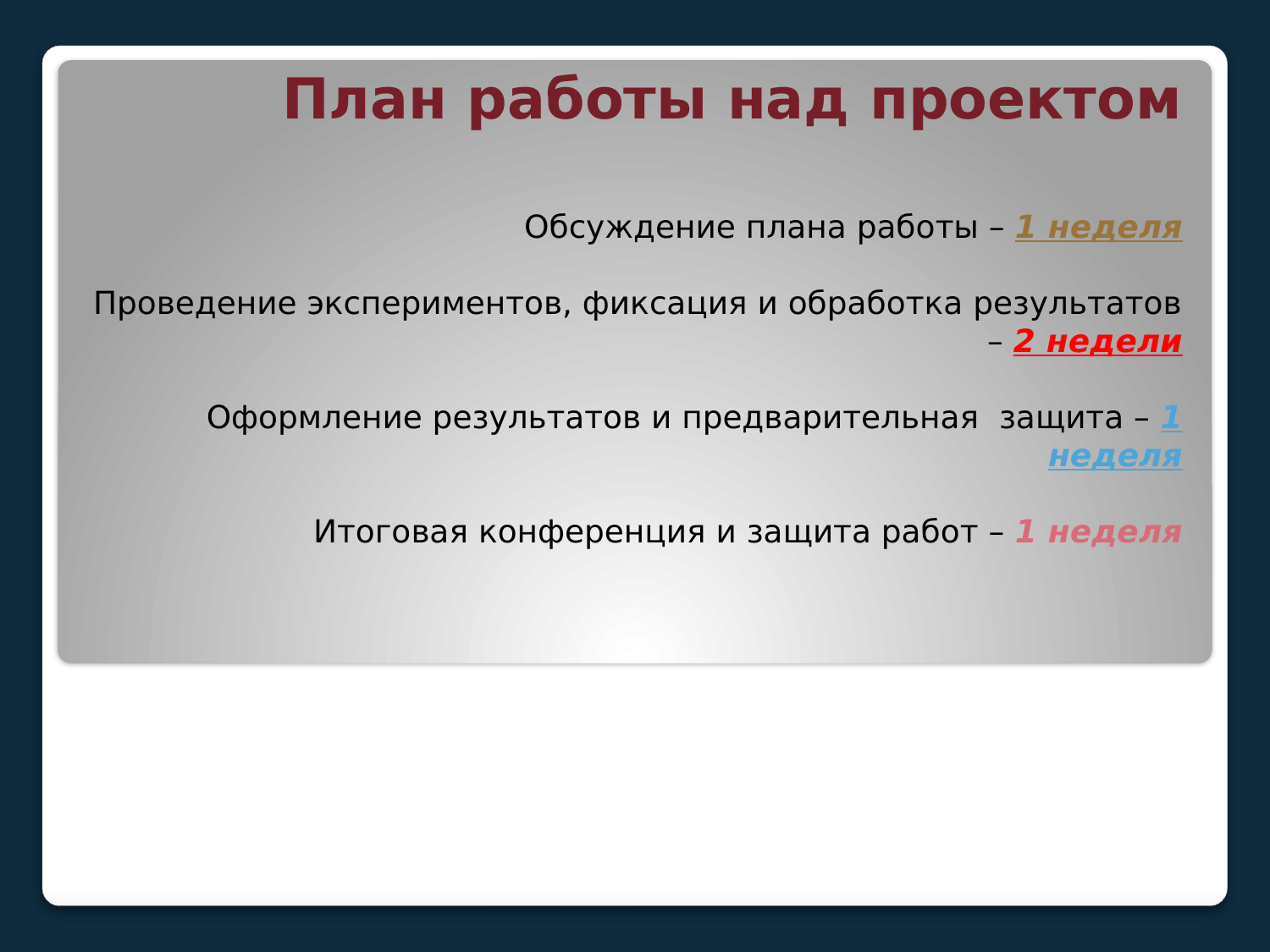

План работы над проектом

Обсуждение плана работы – 1 неделя

Проведение экспериментов, фиксация и обработка результатов – 2 недели

Оформление результатов и предварительная  защита – 1 неделя

Итоговая конференция и защита работ – 1 неделя